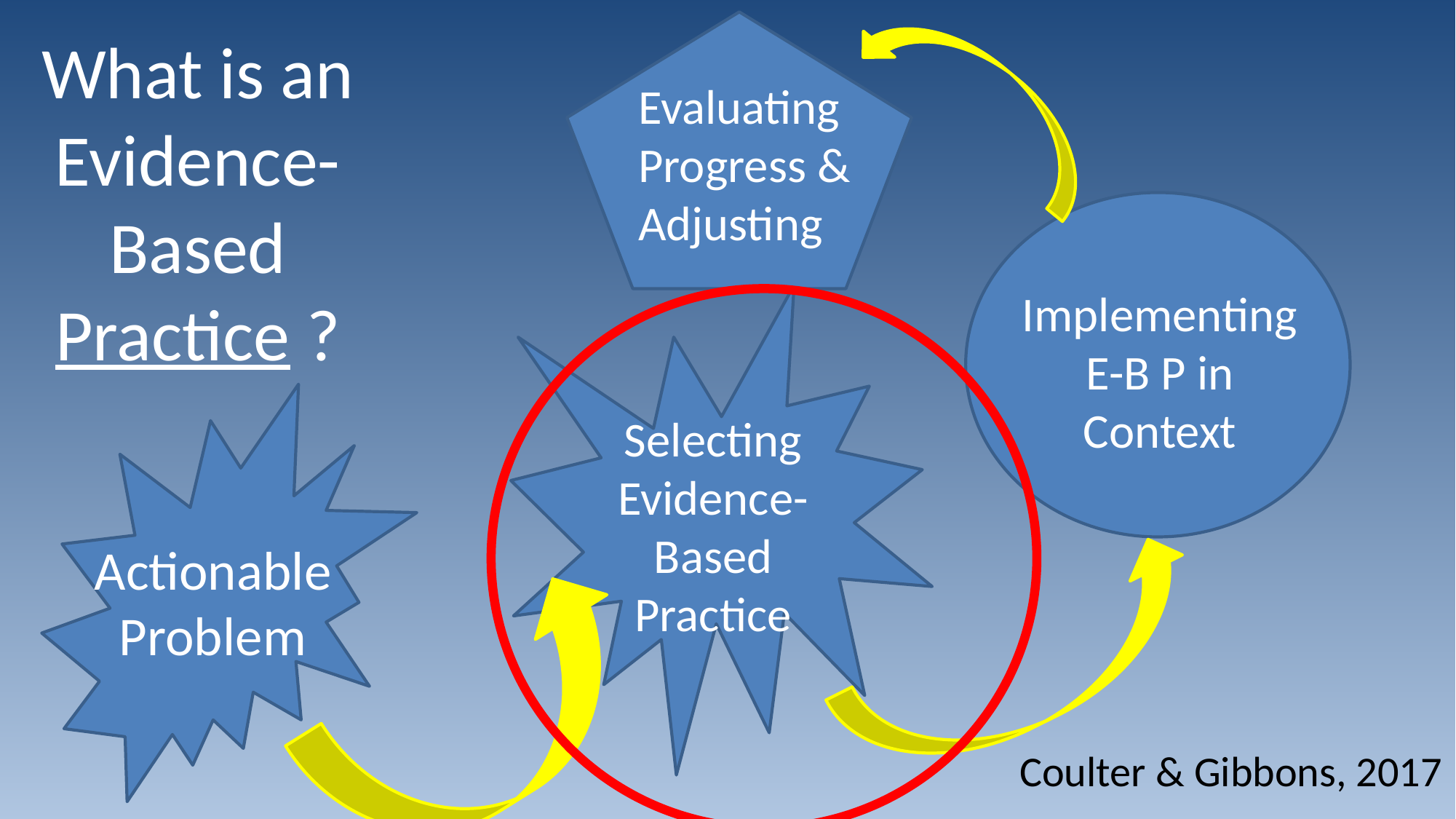

Evaluating Progress & Adjusting
What is an Evidence-Based Practice ?

Implementing E-B P in Context

Selecting Evidence-Based Practice

Actionable
Problem

Coulter & Gibbons, 2017